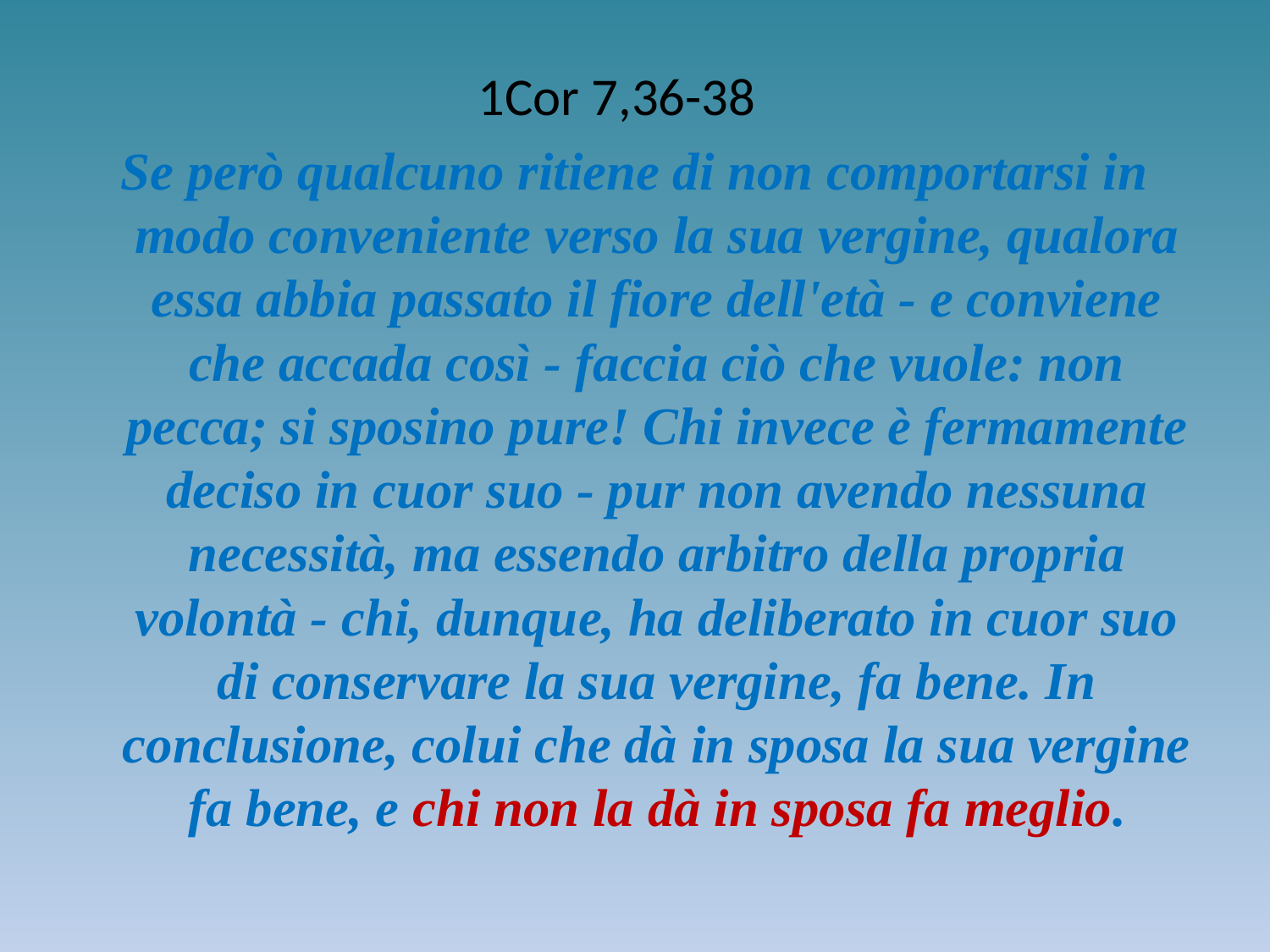

1Cor 7,36-38
Se però qualcuno ritiene di non comportarsi in modo conveniente verso la sua vergine, qualora essa abbia passato il fiore dell'età - e conviene che accada così - faccia ciò che vuole: non pecca; si sposino pure! Chi invece è fermamente deciso in cuor suo - pur non avendo nessuna necessità, ma essendo arbitro della propria volontà - chi, dunque, ha deliberato in cuor suo di conservare la sua vergine, fa bene. In conclusione, colui che dà in sposa la sua vergine fa bene, e chi non la dà in sposa fa meglio.